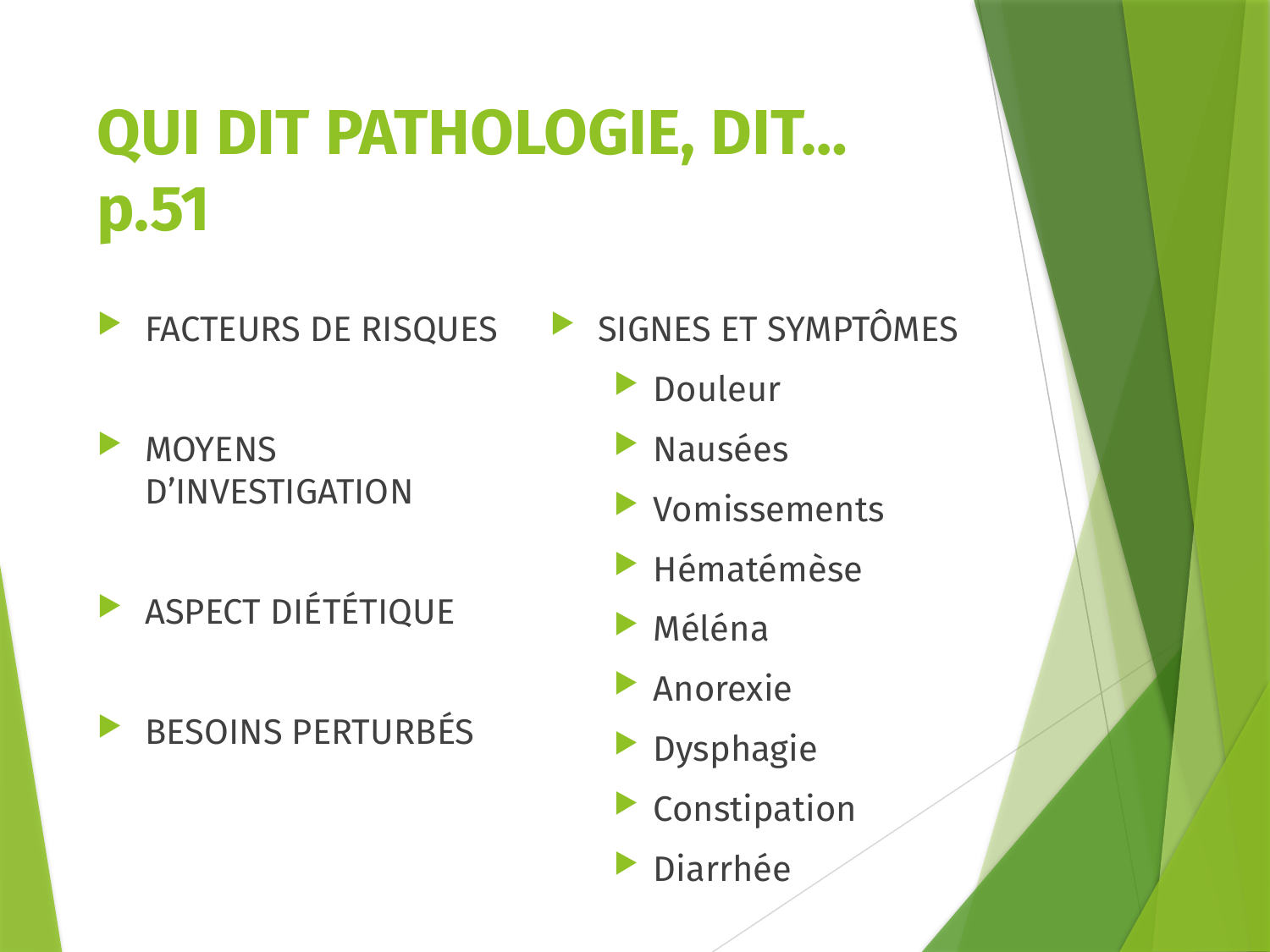

# QUI DIT PATHOLOGIE, DIT… p.51
FACTEURS DE RISQUES

MOYENS D’INVESTIGATION

ASPECT DIÉTÉTIQUE

BESOINS PERTURBÉS

SIGNES ET SYMPTÔMES
Douleur
Nausées
Vomissements
Hématémèse
Méléna
Anorexie
Dysphagie
Constipation
Diarrhée